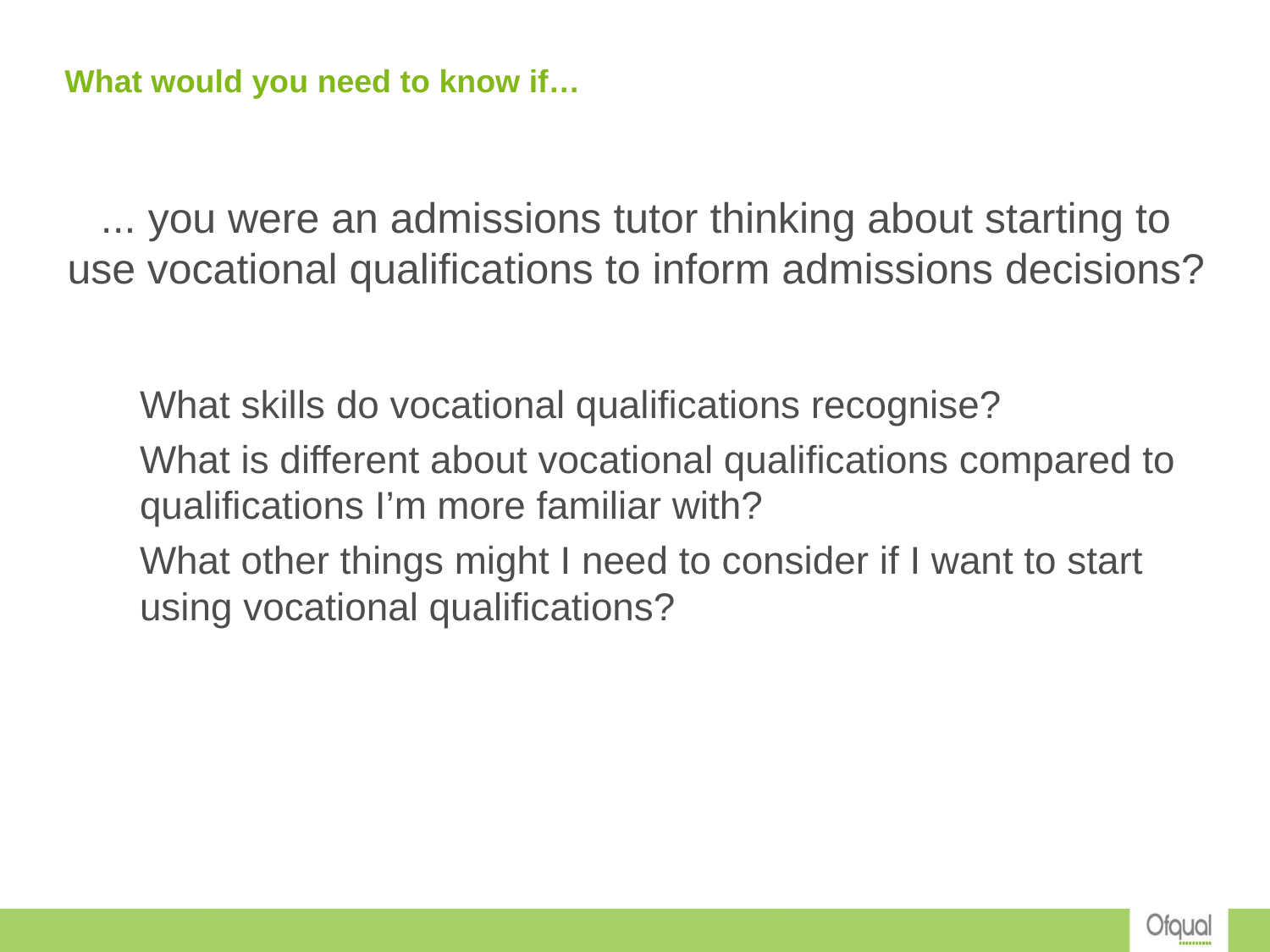

# What would you need to know if…
... you were an admissions tutor thinking about starting to use vocational qualifications to inform admissions decisions?

What skills do vocational qualifications recognise?
What is different about vocational qualifications compared to qualifications I’m more familiar with?
What other things might I need to consider if I want to start using vocational qualifications?